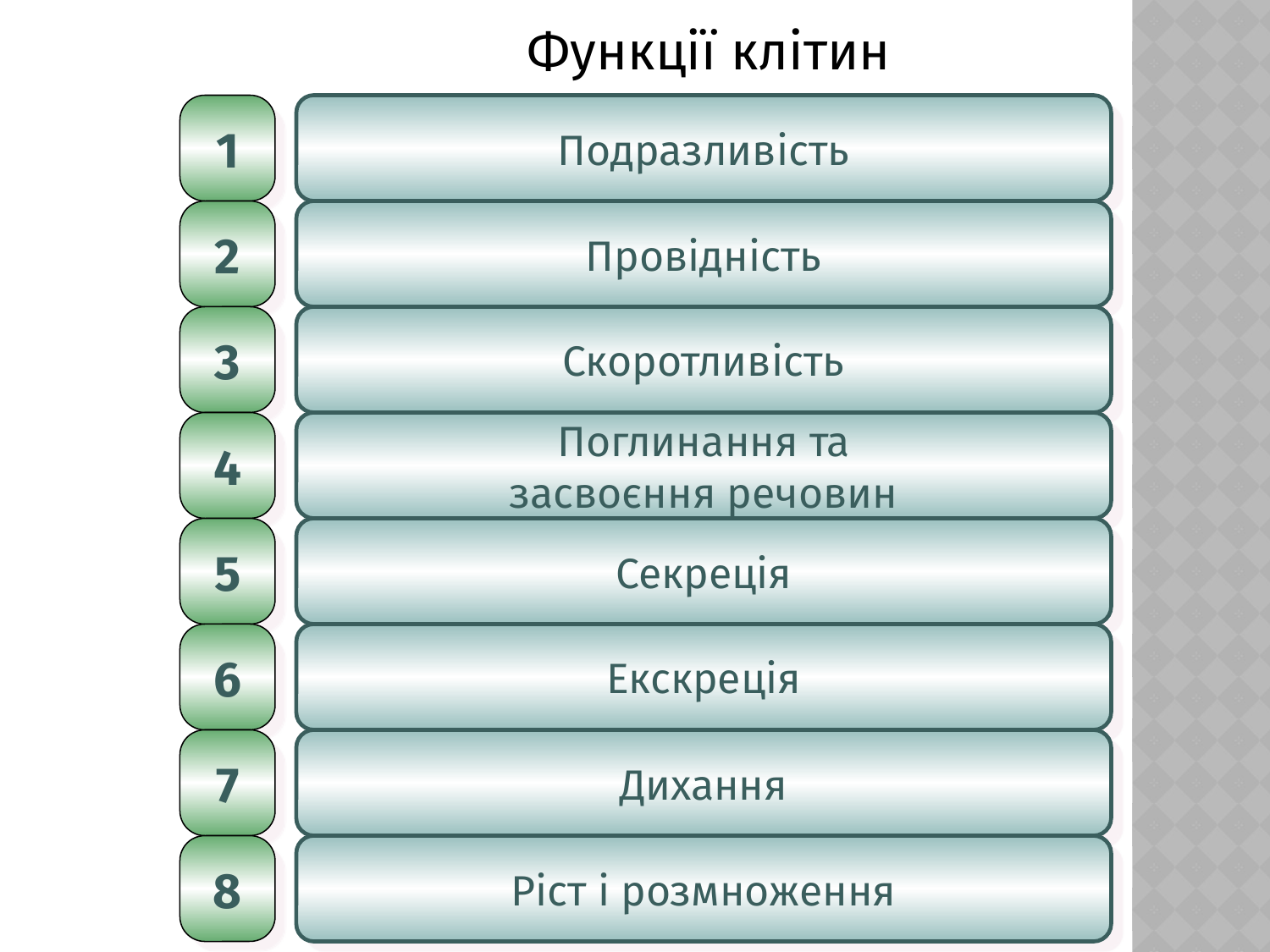

Функції клітин
1
Подразливість
2
Провідність
3
Скоротливість
4
Поглинання та
засвоєння речовин
5
Секреція
6
Екскреція
7
Дихання
8
Ріст і розмноження